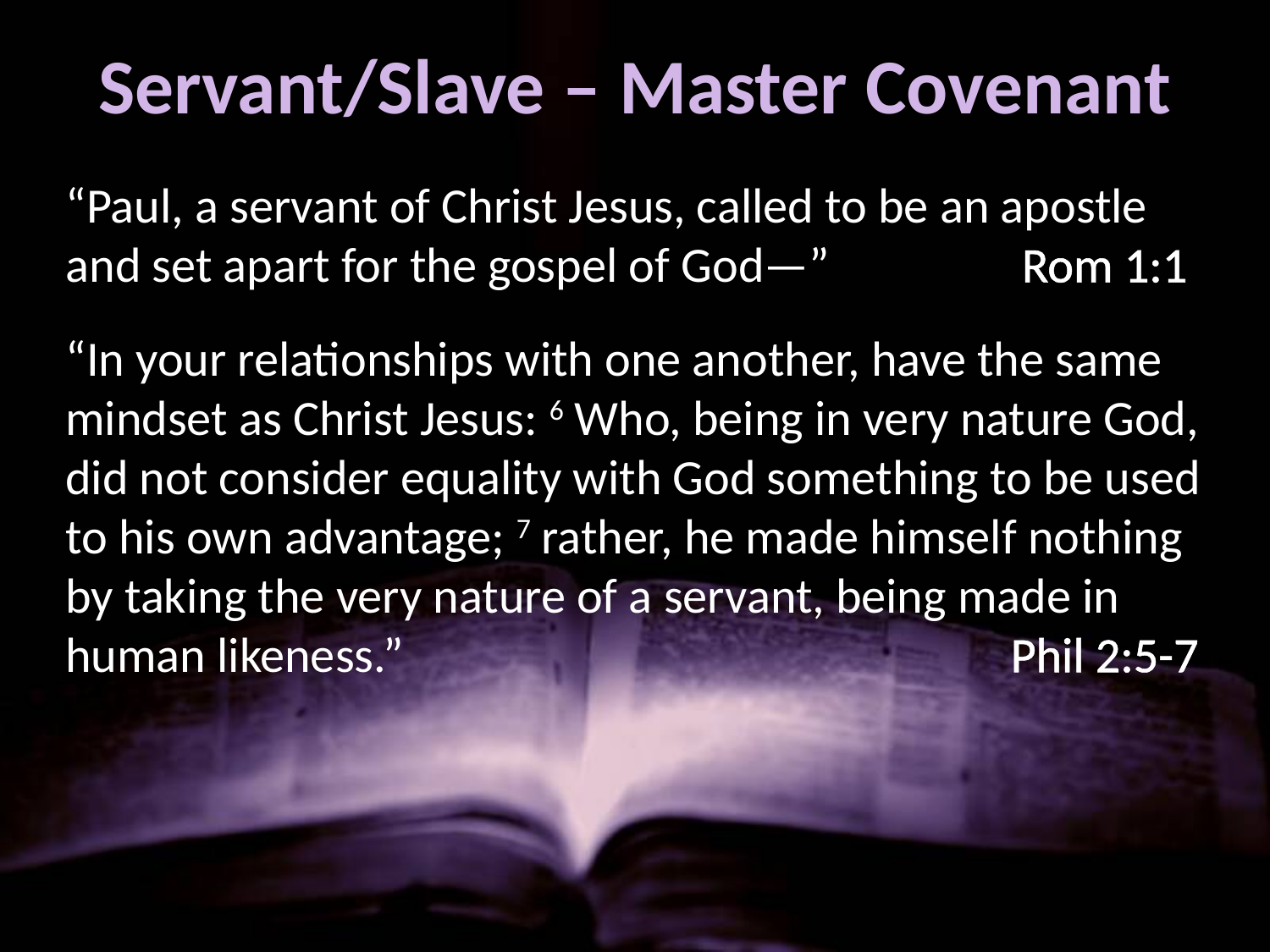

# Servant/Slave – Master Covenant
“Paul, a servant of Christ Jesus, called to be an apostle and set apart for the gospel of God—” 	      Rom 1:1

“In your relationships with one another, have the same mindset as Christ Jesus: 6 Who, being in very nature God, did not consider equality with God something to be used to his own advantage; 7 rather, he made himself nothing by taking the very nature of a servant, being made in human likeness.” 			      		     Phil 2:5-7